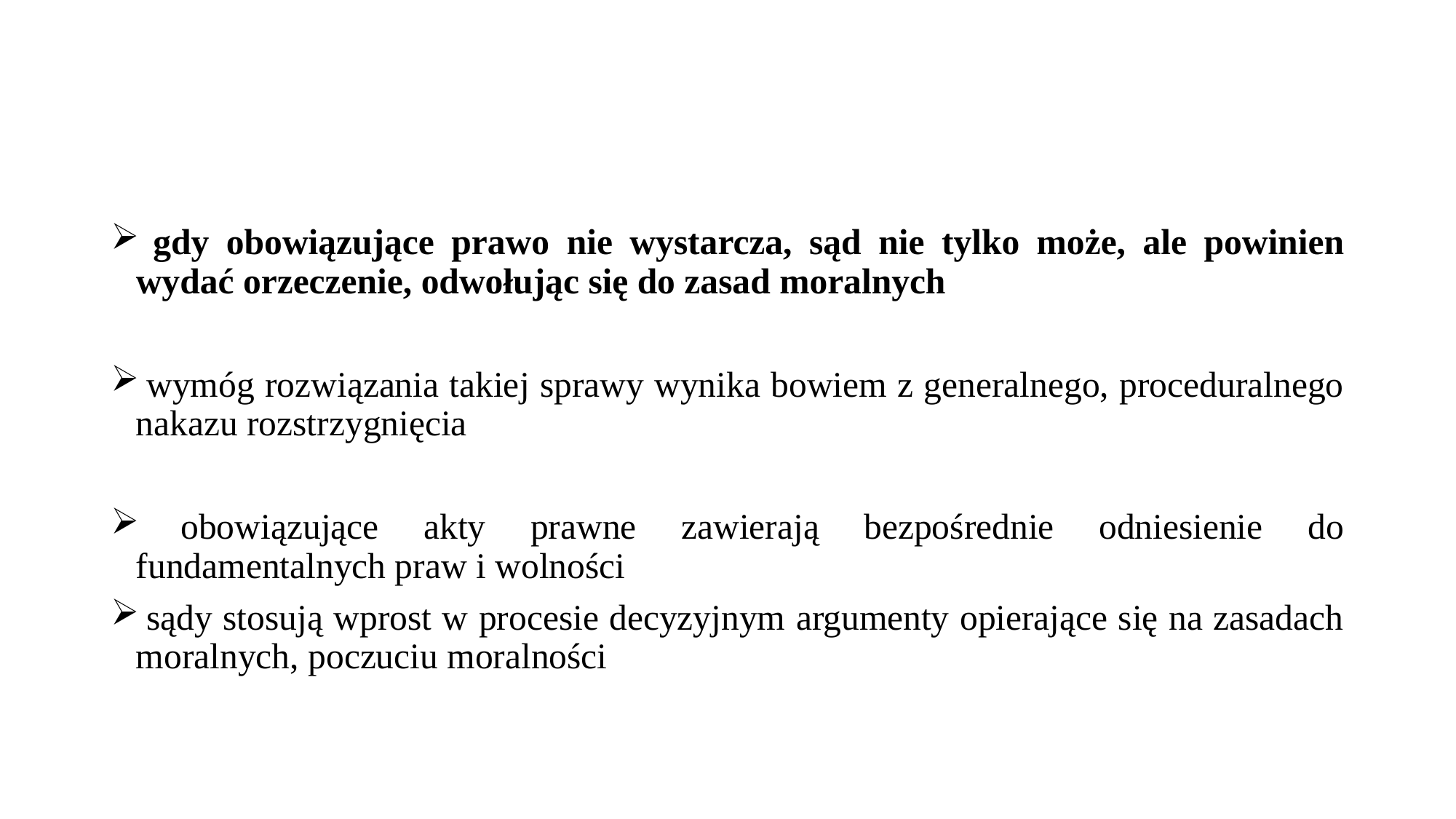

#
 gdy obowiązujące prawo nie wystarcza, sąd nie tylko może, ale powinien wydać orzeczenie, odwołując się do zasad moralnych

 wymóg rozwiązania takiej sprawy wynika bowiem z generalnego, proceduralnego nakazu rozstrzygnięcia

 obowiązujące akty prawne zawierają bezpośrednie odniesienie do fundamentalnych praw i wolności
 sądy stosują wprost w procesie decyzyjnym argumenty opierające się na zasadach moralnych, poczuciu moralności